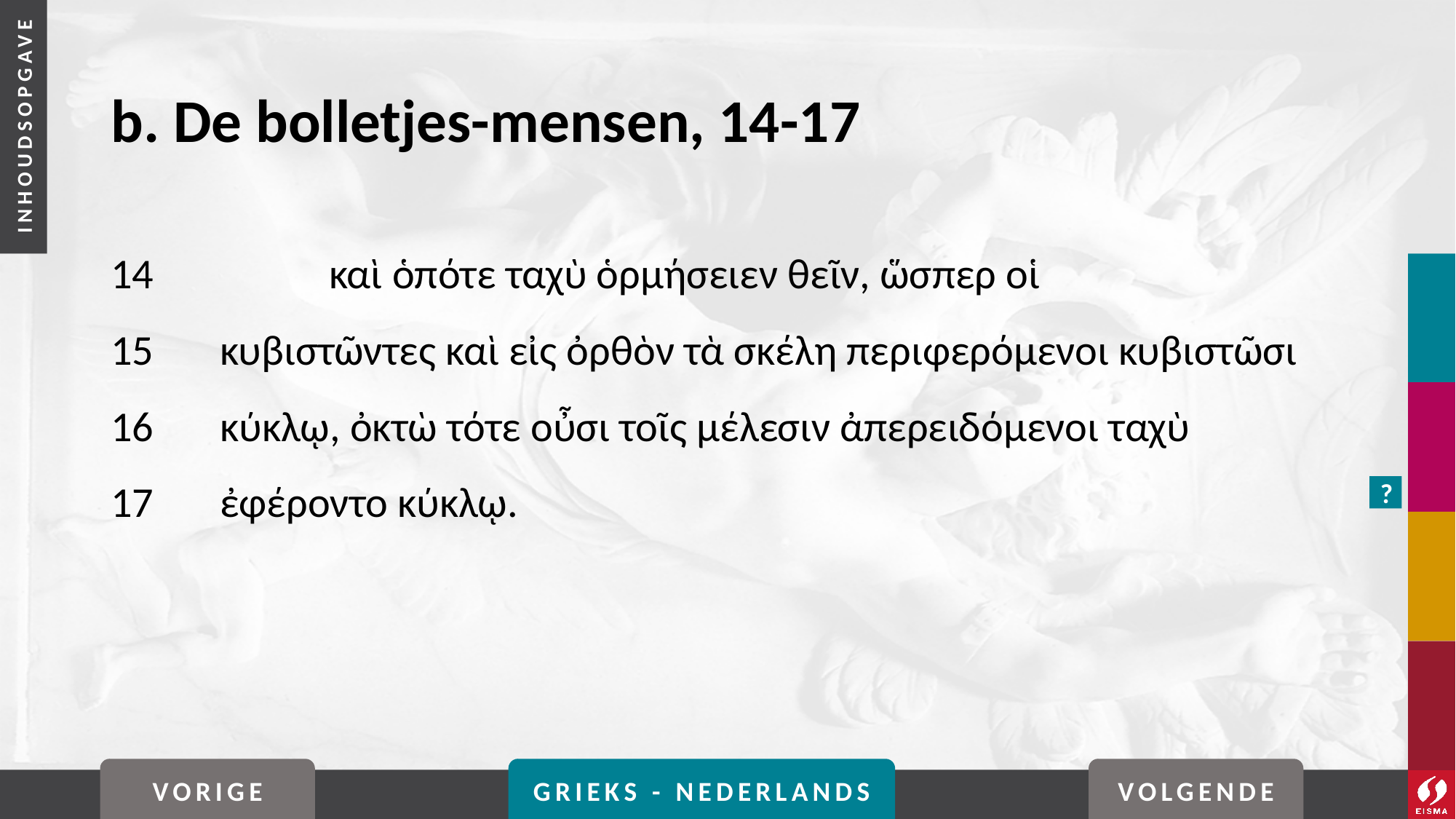

# b. De bolletjes-mensen, 14-17
14		καὶ ὁπότε ταχὺ ὁρμήσειεν θεῖν, ὥσπερ οἱ
15	κυβιστῶντες καὶ εἰς ὀρθὸν τὰ σκέλη περιφερόμενοι κυβιστῶσι
16	κύκλῳ, ὀκτὼ τότε οὖσι τοῖς μέλεσιν ἀπερειδόμενοι ταχὺ
17	ἐφέροντο κύκλῳ.
?
VORIGE
GRIEKS - NEDERLANDS
VOLGENDE